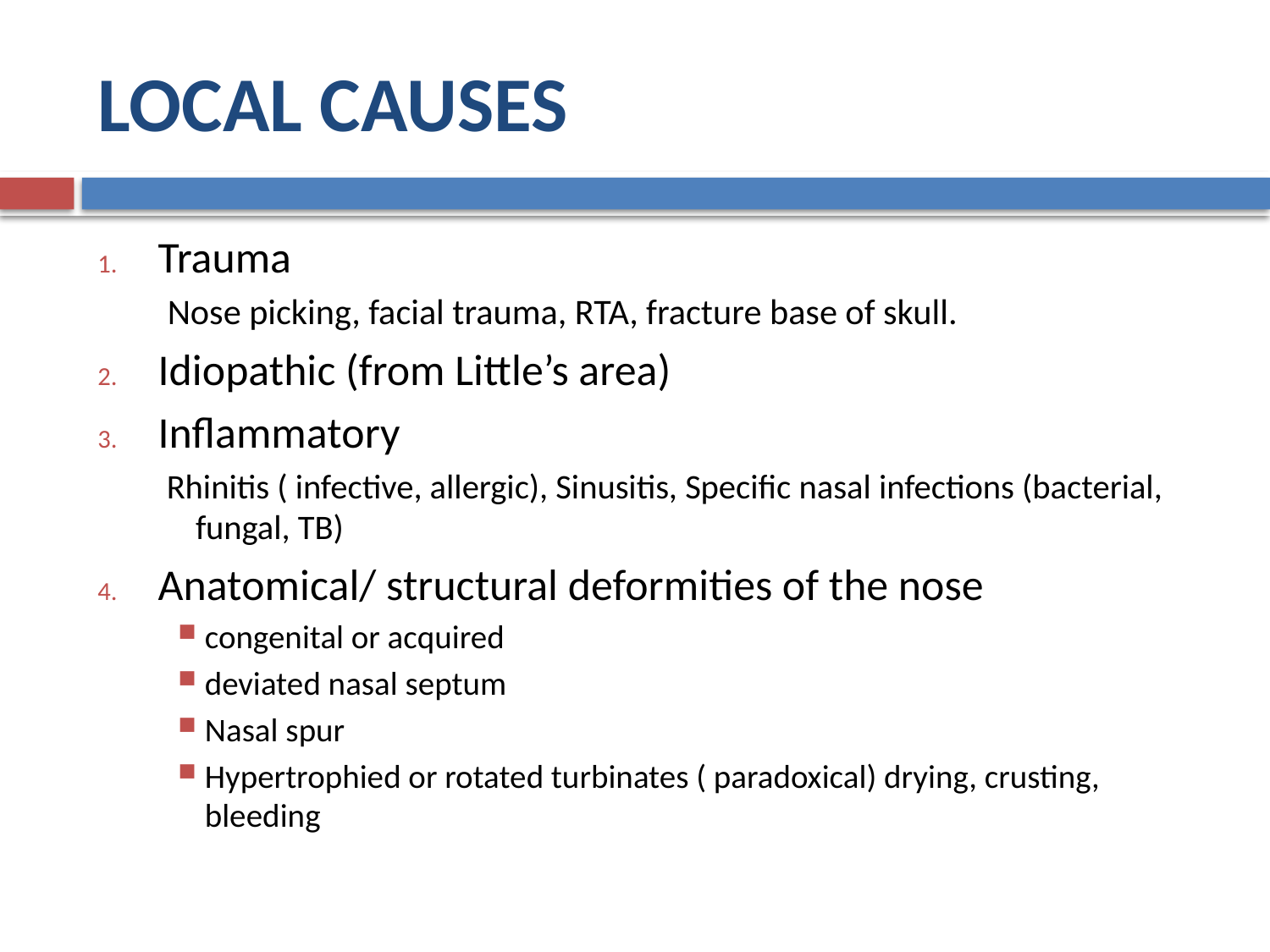

# LOCAL CAUSES
Trauma
    Nose picking, facial trauma, RTA, fracture base of skull.
Idiopathic (from Little’s area)
Inflammatory
    Rhinitis ( infective, allergic), Sinusitis, Specific nasal infections (bacterial, fungal, TB)
Anatomical/ structural deformities of the nose
congenital or acquired
deviated nasal septum
Nasal spur
Hypertrophied or rotated turbinates ( paradoxical) drying, crusting, bleeding